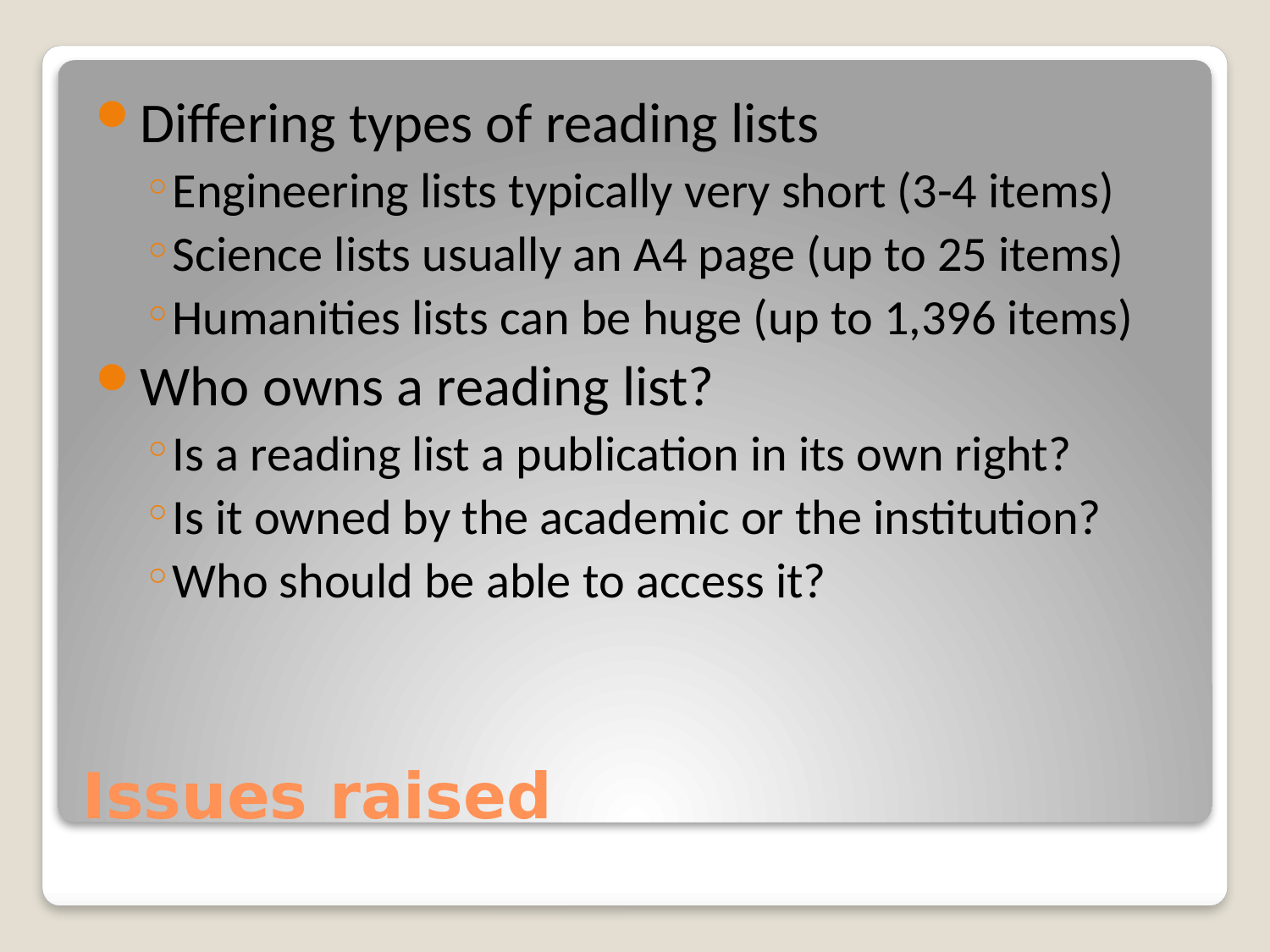

Differing types of reading lists
Engineering lists typically very short (3-4 items)
Science lists usually an A4 page (up to 25 items)
Humanities lists can be huge (up to 1,396 items)
Who owns a reading list?
Is a reading list a publication in its own right?
Is it owned by the academic or the institution?
Who should be able to access it?
# Issues raised